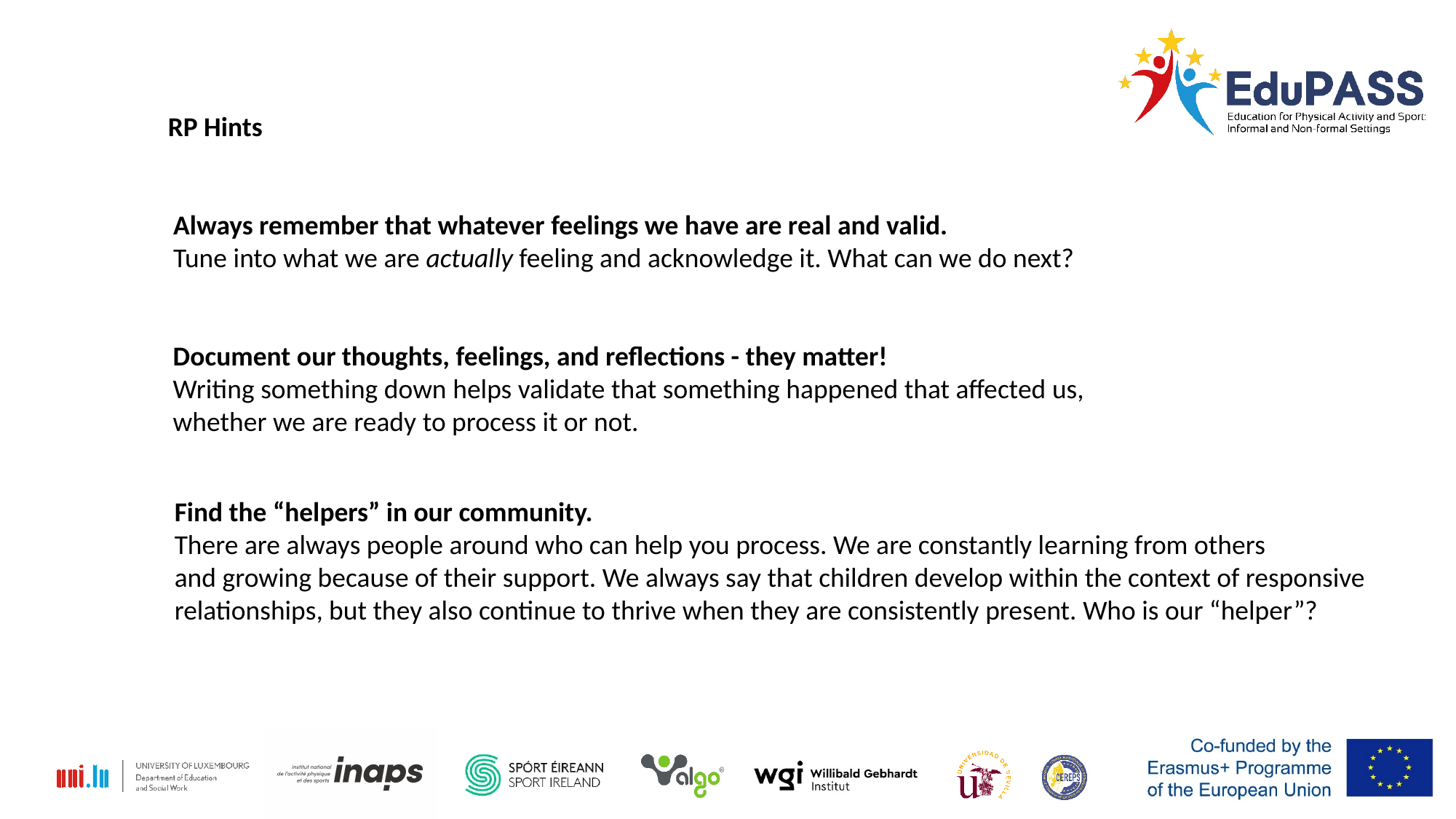

RP Hints
Always remember that whatever feelings we have are real and valid.
Tune into what we are actually feeling and acknowledge it. What can we do next?
Document our thoughts, feelings, and reflections - they matter!
Writing something down helps validate that something happened that affected us,
whether we are ready to process it or not.

Find the “helpers” in our community.
There are always people around who can help you process. We are constantly learning from others
and growing because of their support. We always say that children develop within the context of responsive
relationships, but they also continue to thrive when they are consistently present. Who is our “helper”?